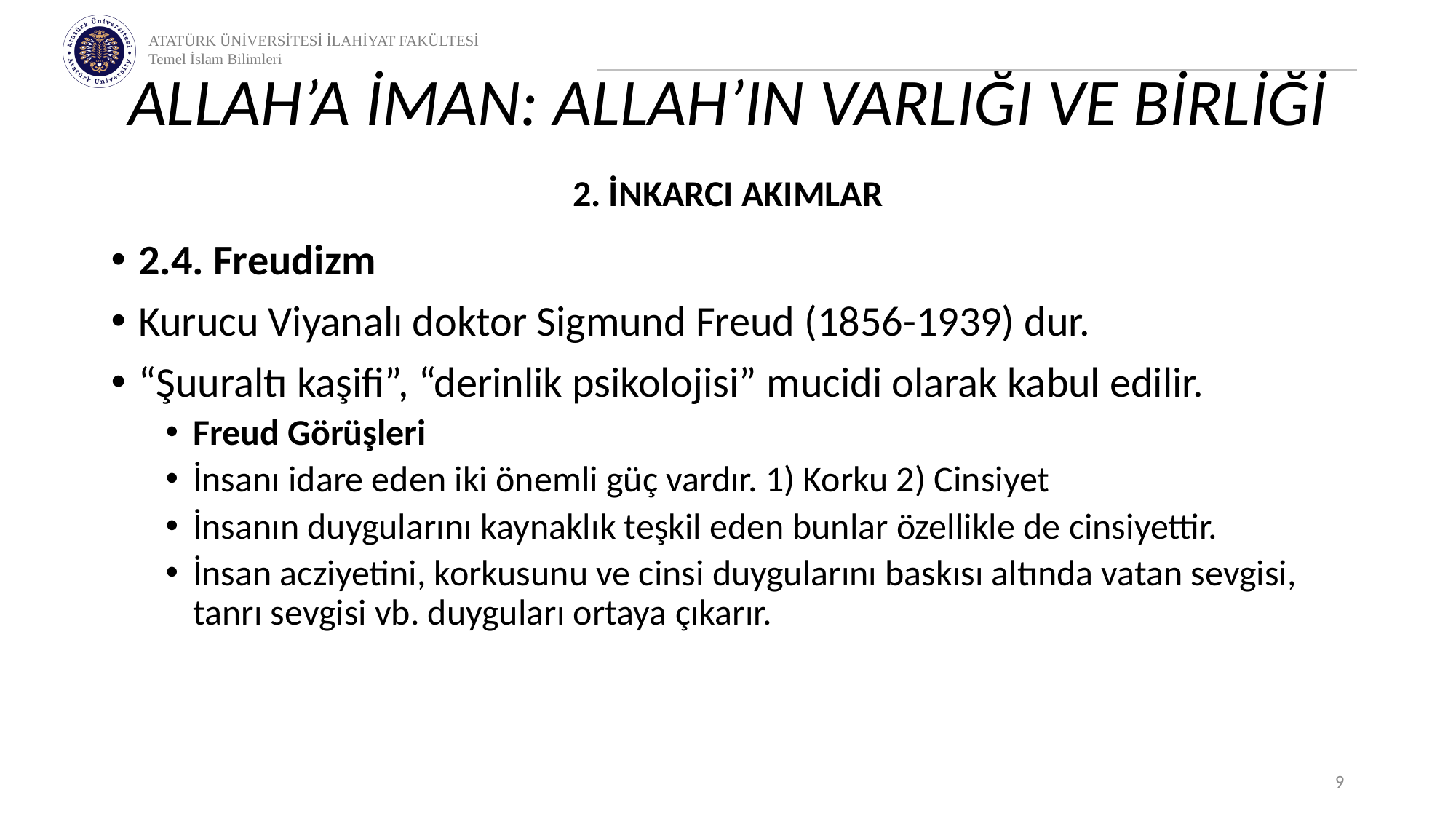

# ALLAH’A İMAN: ALLAH’IN VARLIĞI VE BİRLİĞİ
2. İNKARCI AKIMLAR
2.4. Freudizm
Kurucu Viyanalı doktor Sigmund Freud (1856-1939) dur.
“Şuuraltı kaşifi”, “derinlik psikolojisi” mucidi olarak kabul edilir.
Freud Görüşleri
İnsanı idare eden iki önemli güç vardır. 1) Korku 2) Cinsiyet
İnsanın duygularını kaynaklık teşkil eden bunlar özellikle de cinsiyettir.
İnsan acziyetini, korkusunu ve cinsi duygularını baskısı altında vatan sevgisi, tanrı sevgisi vb. duyguları ortaya çıkarır.

9